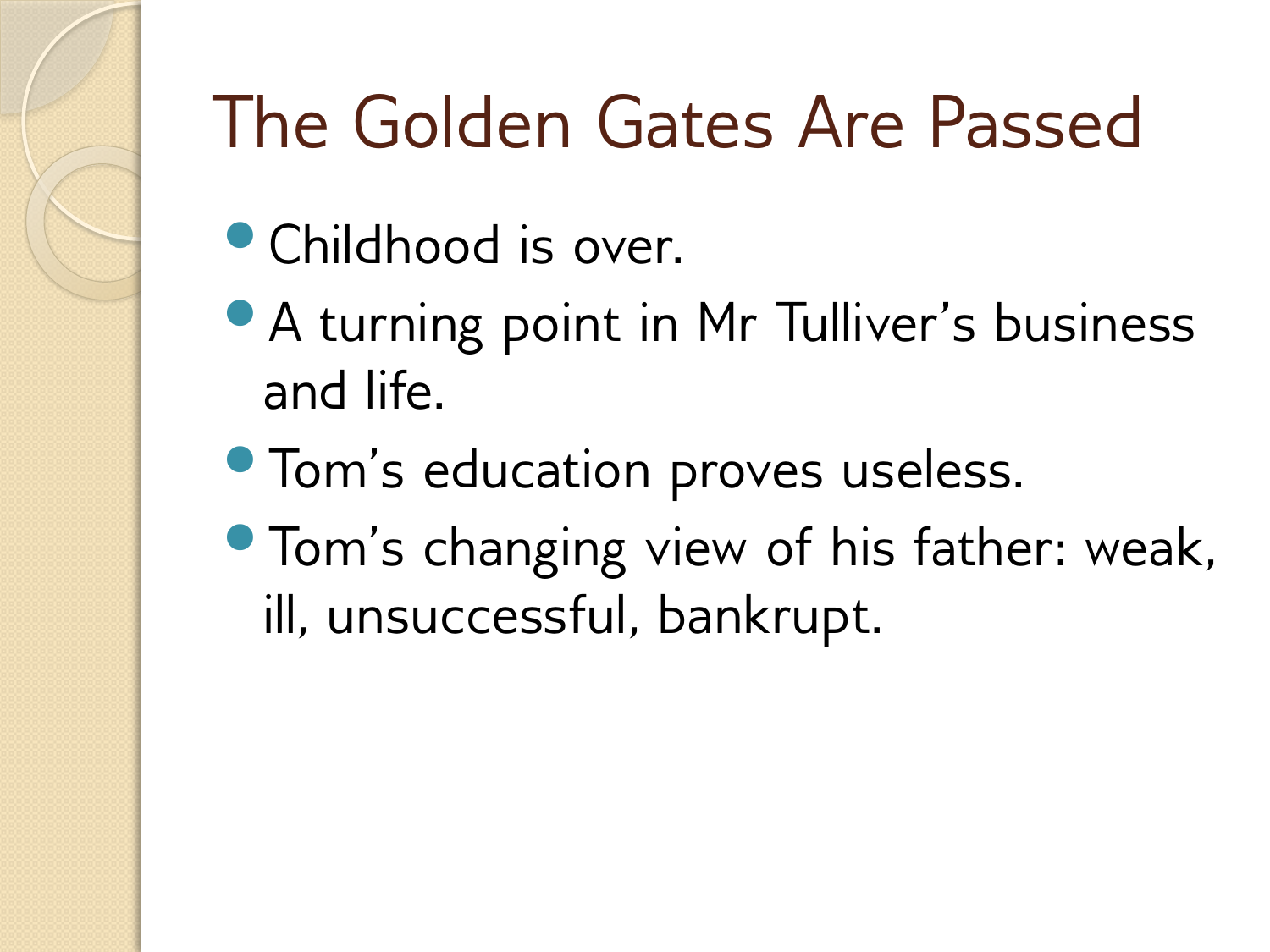

# The Golden Gates Are Passed
Childhood is over.
A turning point in Mr Tulliver’s business and life.
Tom’s education proves useless.
Tom’s changing view of his father: weak, ill, unsuccessful, bankrupt.